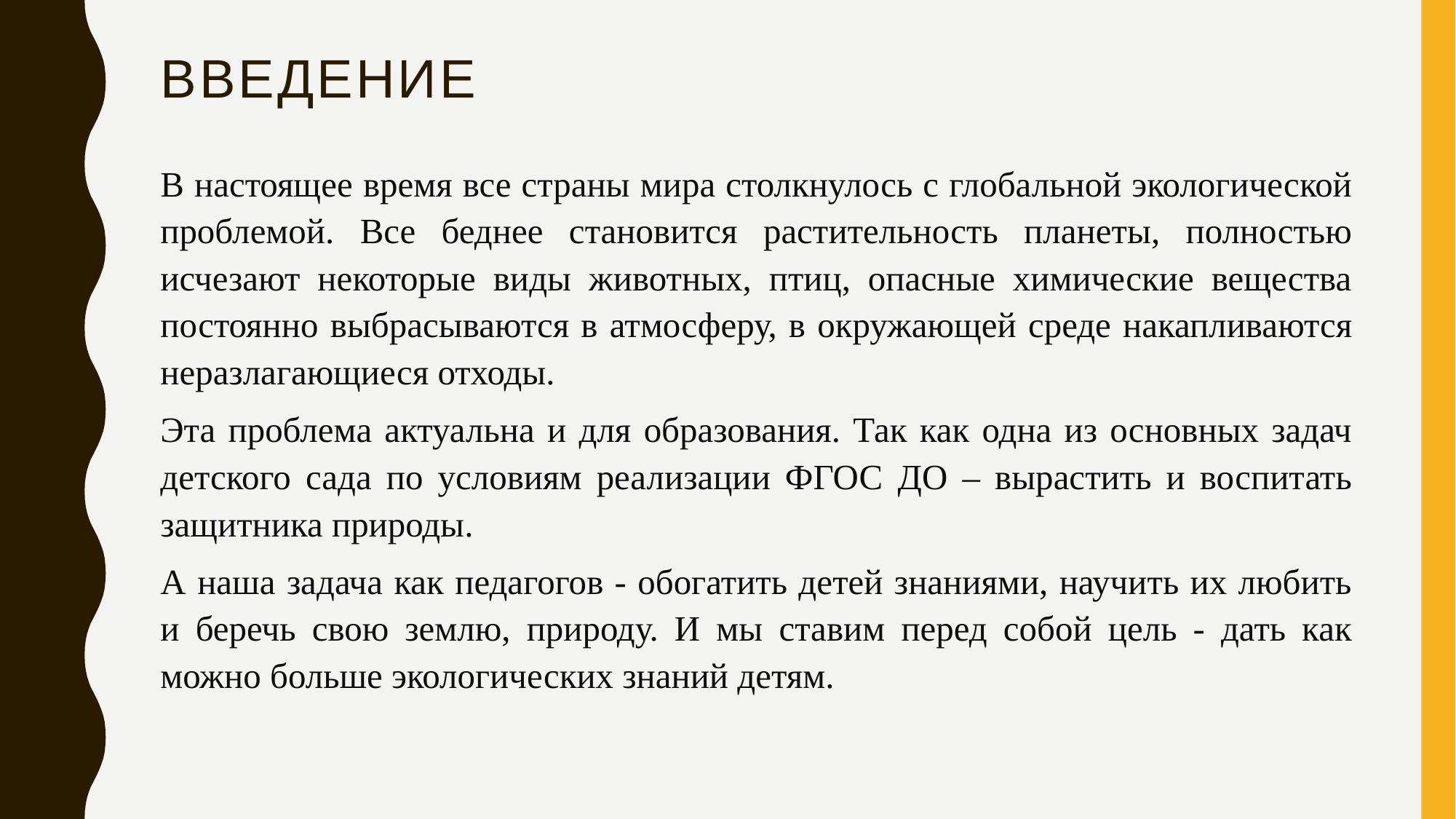

# Введение
В настоящее время все страны мира столкнулось с глобальной экологической проблемой. Все беднее становится растительность планеты, полностью исчезают некоторые виды животных, птиц, опасные химические вещества постоянно выбрасываются в атмосферу, в окружающей среде накапливаются неразлагающиеся отходы.
Эта проблема актуальна и для образования. Так как одна из основных задач детского сада по условиям реализации ФГОС ДО – вырастить и воспитать защитника природы.
А наша задача как педагогов - обогатить детей знаниями, научить их любить и беречь свою землю, природу. И мы ставим перед собой цель - дать как можно больше экологических знаний детям.